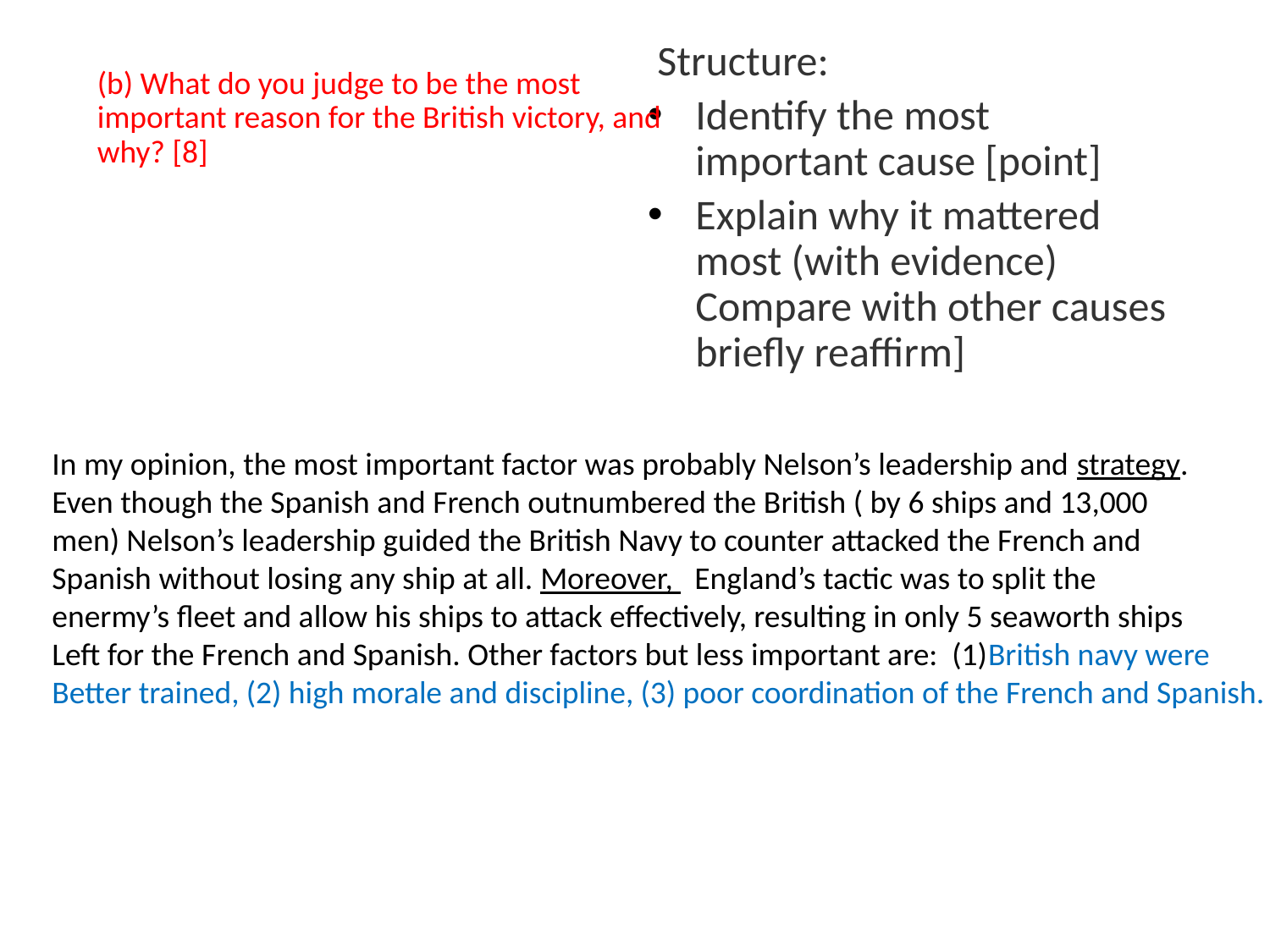

Structure:
Identify the most important cause [point]
Explain why it mattered most (with evidence) Compare with other causes briefly reaffirm]
(b) What do you judge to be the most important reason for the British victory, and why? [8]
In my opinion, the most important factor was probably Nelson’s leadership and strategy.
Even though the Spanish and French outnumbered the British ( by 6 ships and 13,000
men) Nelson’s leadership guided the British Navy to counter attacked the French and
Spanish without losing any ship at all. Moreover,   England’s tactic was to split the
enermy’s fleet and allow his ships to attack effectively, resulting in only 5 seaworth ships
Left for the French and Spanish. Other factors but less important are:  (1)British navy were
Better trained, (2) high morale and discipline, (3) poor coordination of the French and Spanish.